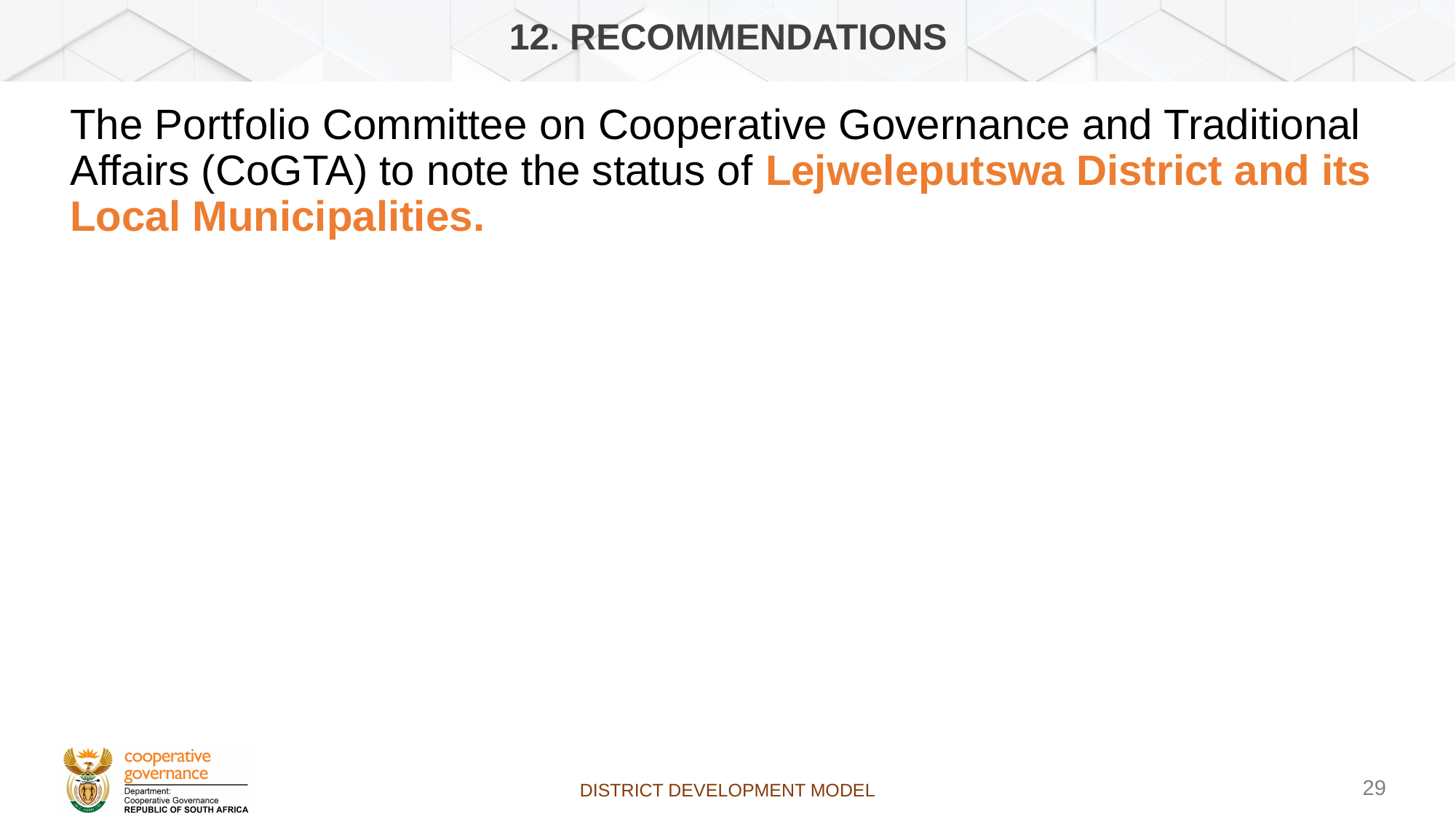

# 12. recommendations
The Portfolio Committee on Cooperative Governance and Traditional Affairs (CoGTA) to note the status of Lejweleputswa District and its Local Municipalities.